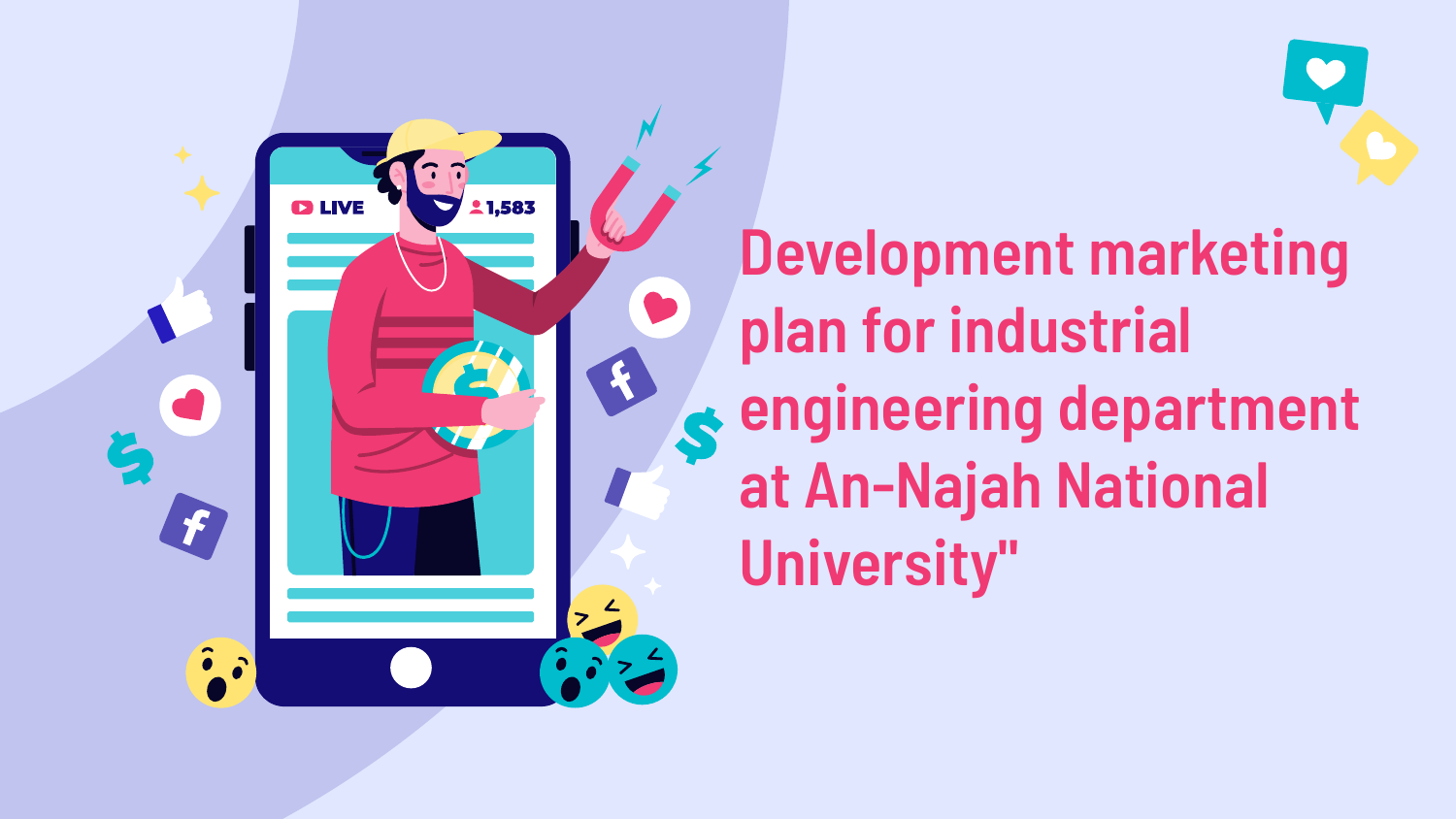

# Development marketing plan for industrial engineering department at An-Najah National University"